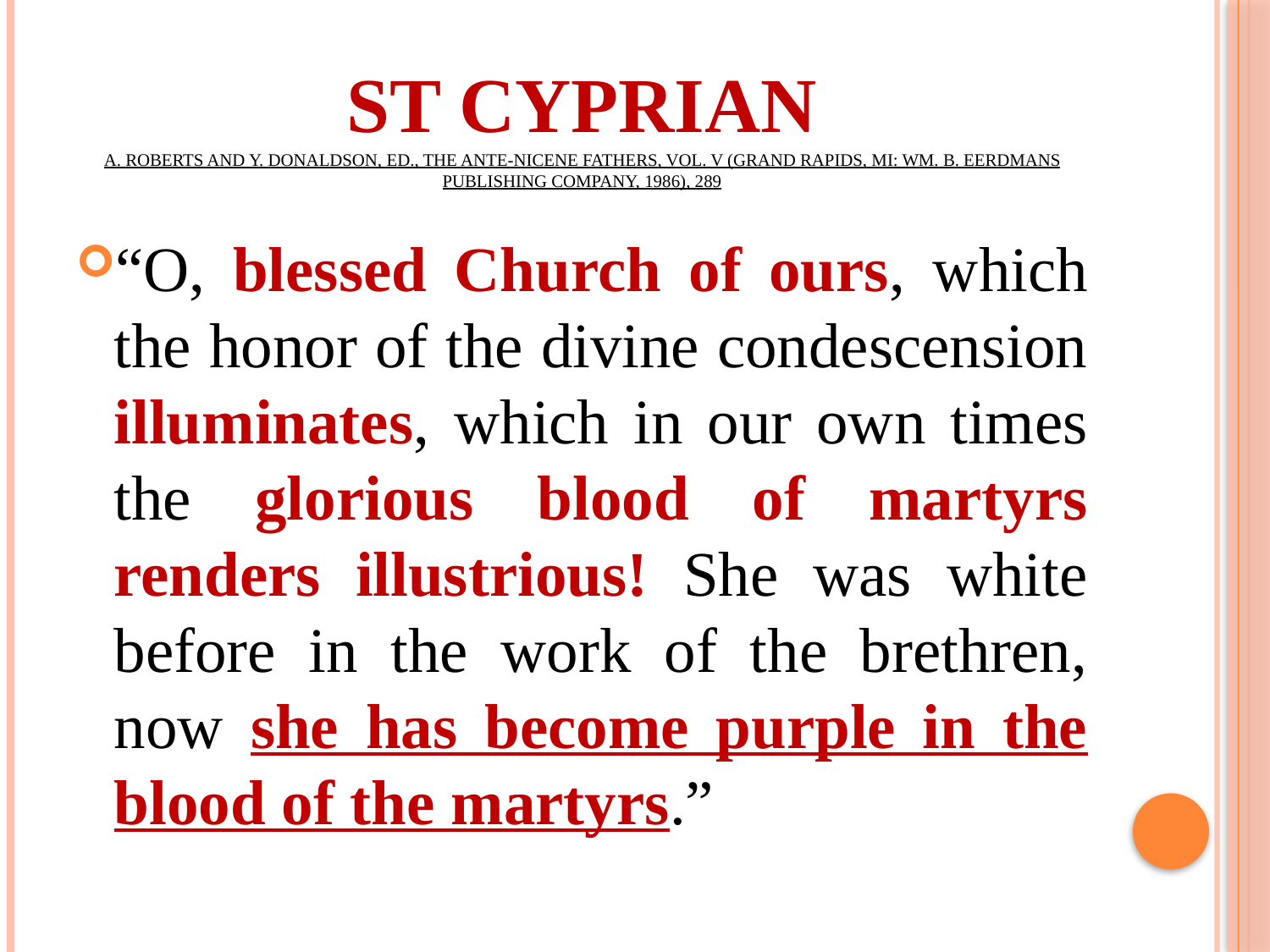

# St Cyprian A. Roberts and Y. Donaldson, ed., The Ante-Nicene Fathers, vol. V (Grand Rapids, MI: Wm. B. Eerdmans Publishing Company, 1986), 289
“O, blessed Church of ours, which the honor of the divine condescension illuminates, which in our own times the glorious blood of martyrs renders illustrious! She was white before in the work of the brethren, now she has become purple in the blood of the martyrs.”